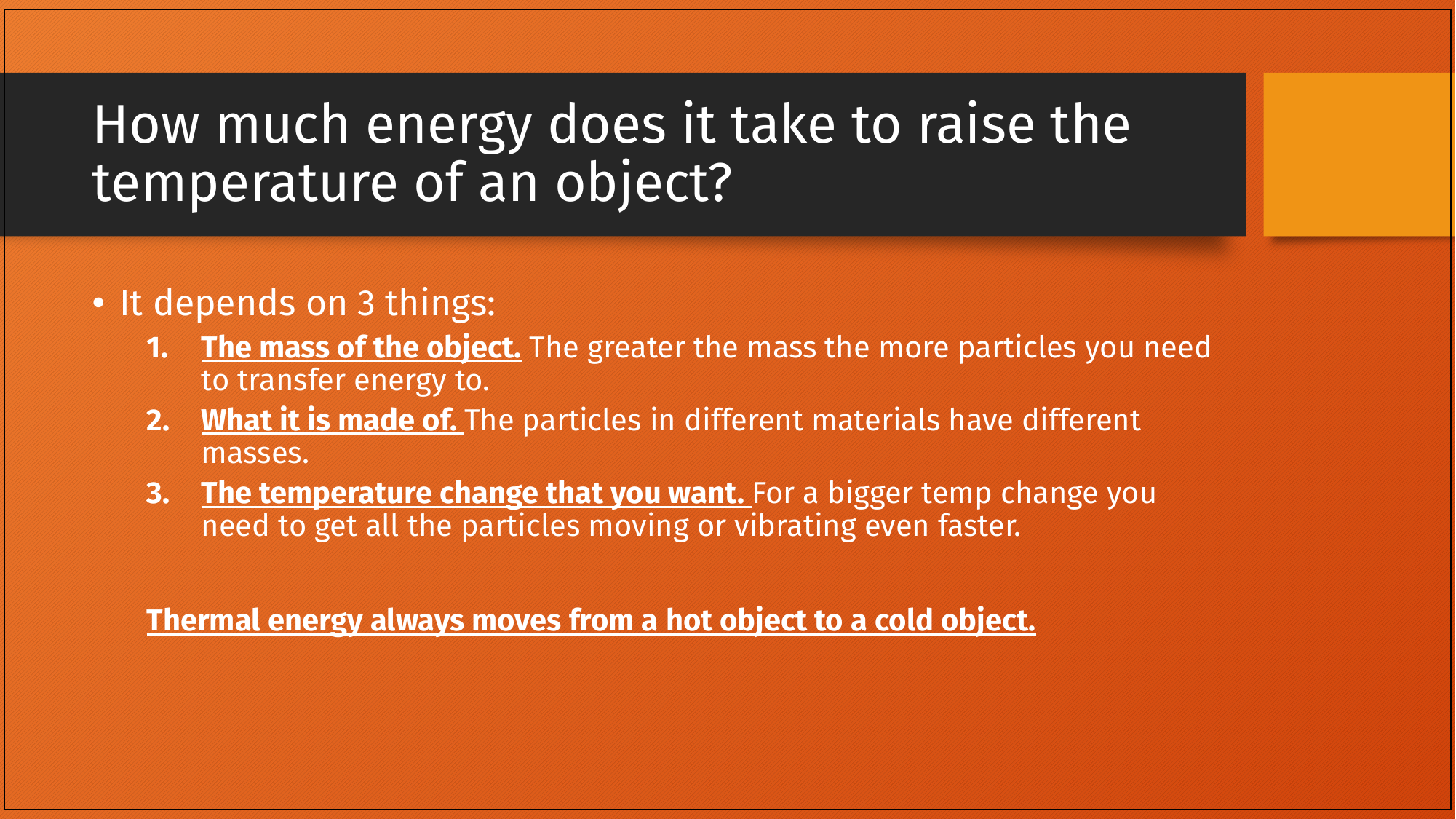

# How much energy does it take to raise the temperature of an object?
It depends on 3 things:
The mass of the object. The greater the mass the more particles you need to transfer energy to.
What it is made of. The particles in different materials have different masses.
The temperature change that you want. For a bigger temp change you need to get all the particles moving or vibrating even faster.

Thermal energy always moves from a hot object to a cold object.